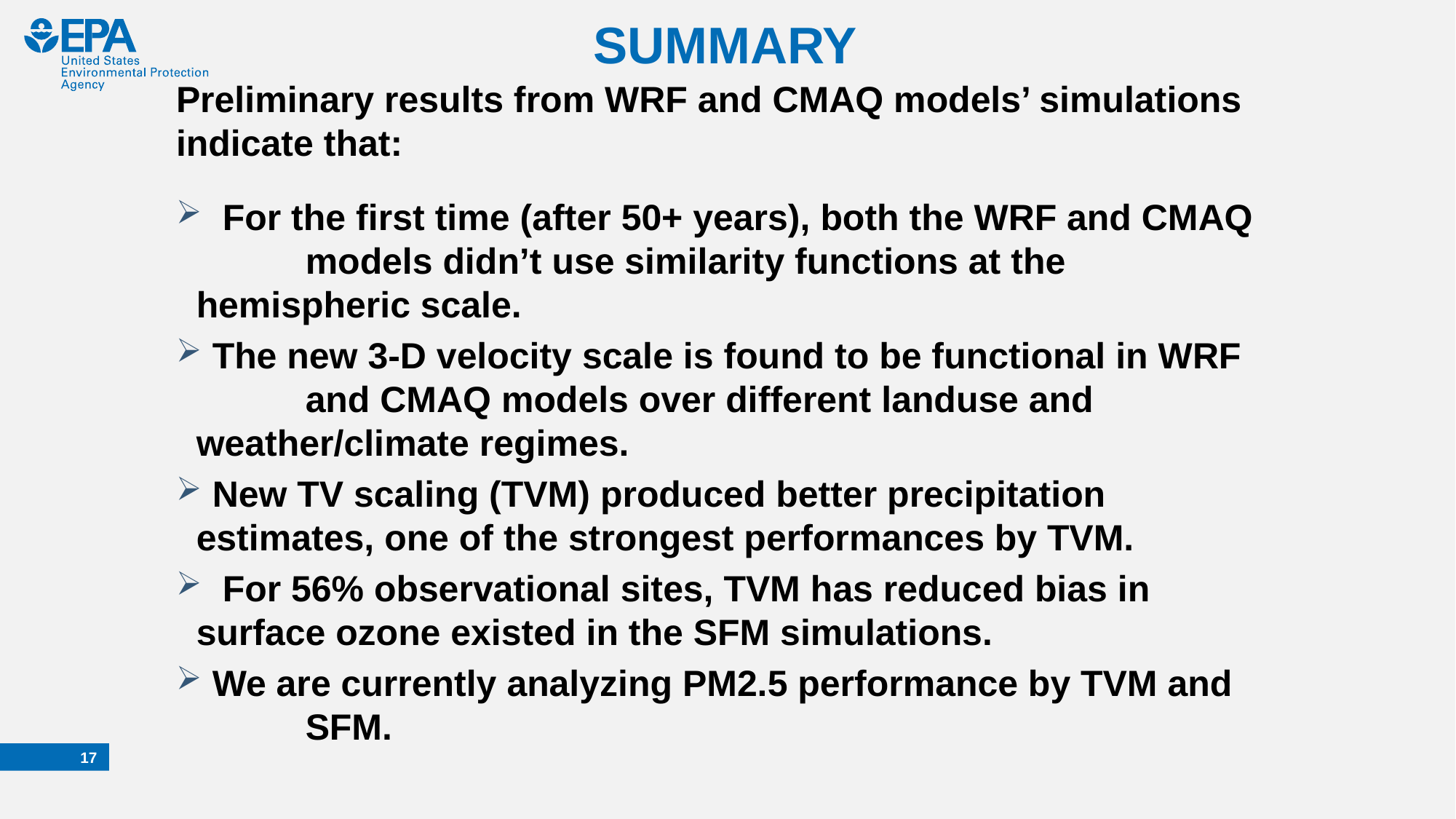

# SUMMARY
Preliminary results from WRF and CMAQ models’ simulations indicate that:

  For the first time (after 50+ years), both the WRF and CMAQ 	models didn’t use similarity functions at the 	hemispheric scale.
 The new 3-D velocity scale is found to be functional in WRF 	and CMAQ models over different landuse and 	weather/climate regimes.
 New TV scaling (TVM) produced better precipitation 	estimates, one of the strongest performances by TVM.
  For 56% observational sites, TVM has reduced bias in 	surface ozone existed in the SFM simulations.
 We are currently analyzing PM2.5 performance by TVM and 	SFM.
17